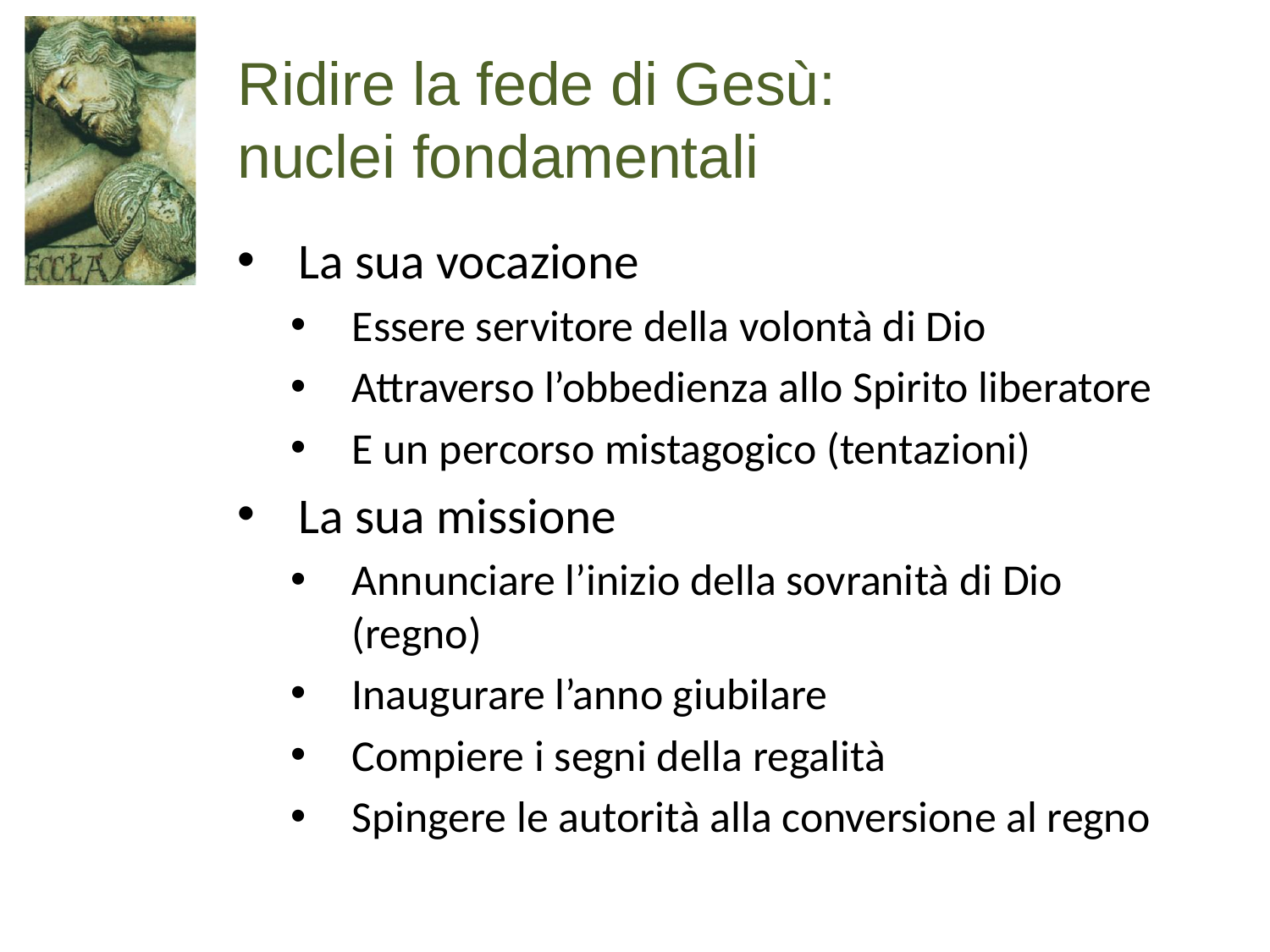

# Ridire la fede di Gesù: nuclei fondamentali
La sua vocazione
Essere servitore della volontà di Dio
Attraverso l’obbedienza allo Spirito liberatore
E un percorso mistagogico (tentazioni)
La sua missione
Annunciare l’inizio della sovranità di Dio (regno)
Inaugurare l’anno giubilare
Compiere i segni della regalità
Spingere le autorità alla conversione al regno